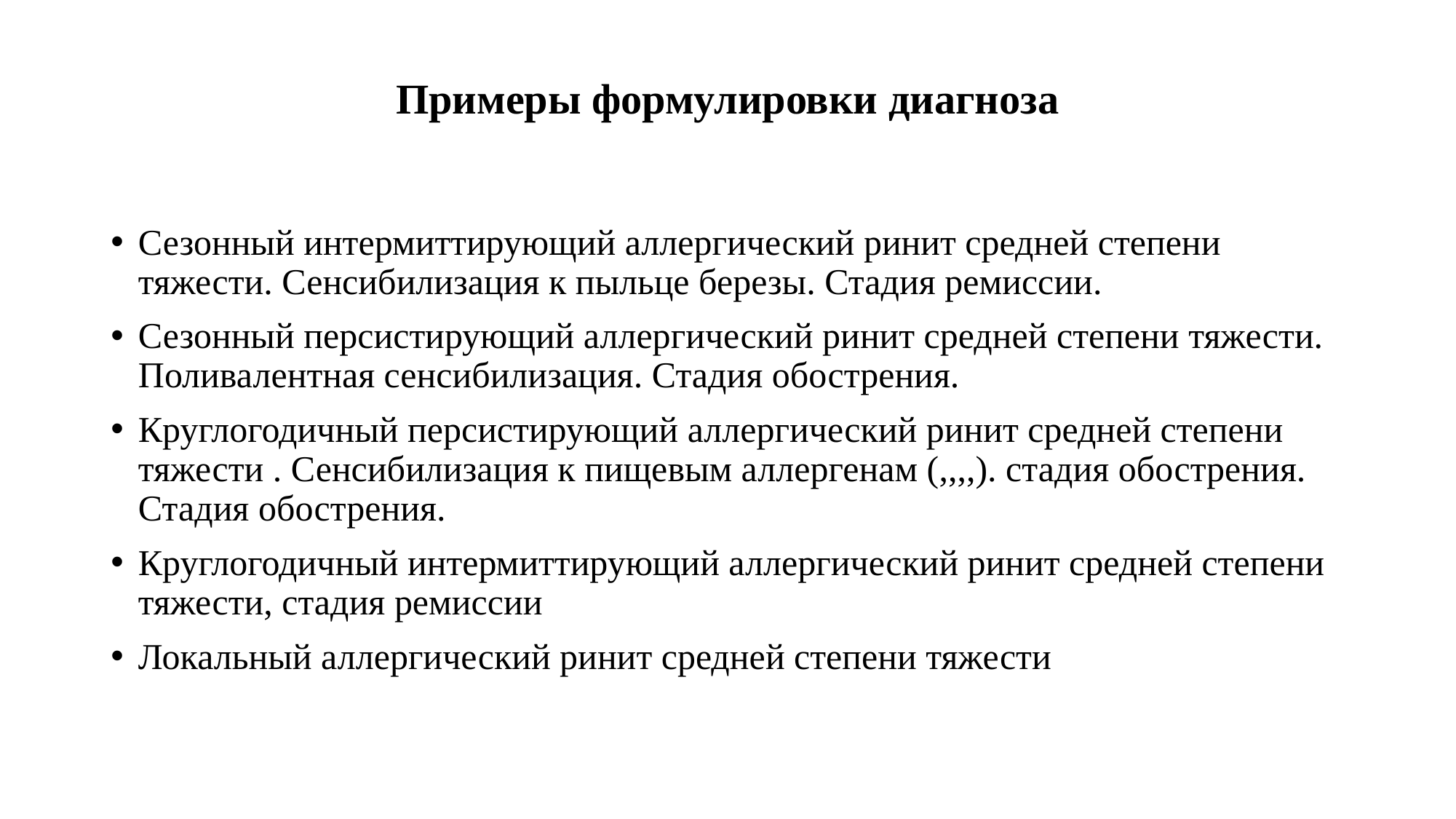

# Примеры формулировки диагноза
Сезонный интермиттирующий аллергический ринит средней степени тяжести. Сенсибилизация к пыльце березы. Стадия ремиссии.
Сезонный персистирующий аллергический ринит средней степени тяжести. Поливалентная сенсибилизация. Стадия обострения.
Круглогодичный персистирующий аллергический ринит средней степени тяжести . Сенсибилизация к пищевым аллергенам (,,,,). стадия обострения. Стадия обострения.
Круглогодичный интермиттирующий аллергический ринит средней степени тяжести, стадия ремиссии
Локальный аллергический ринит средней степени тяжести